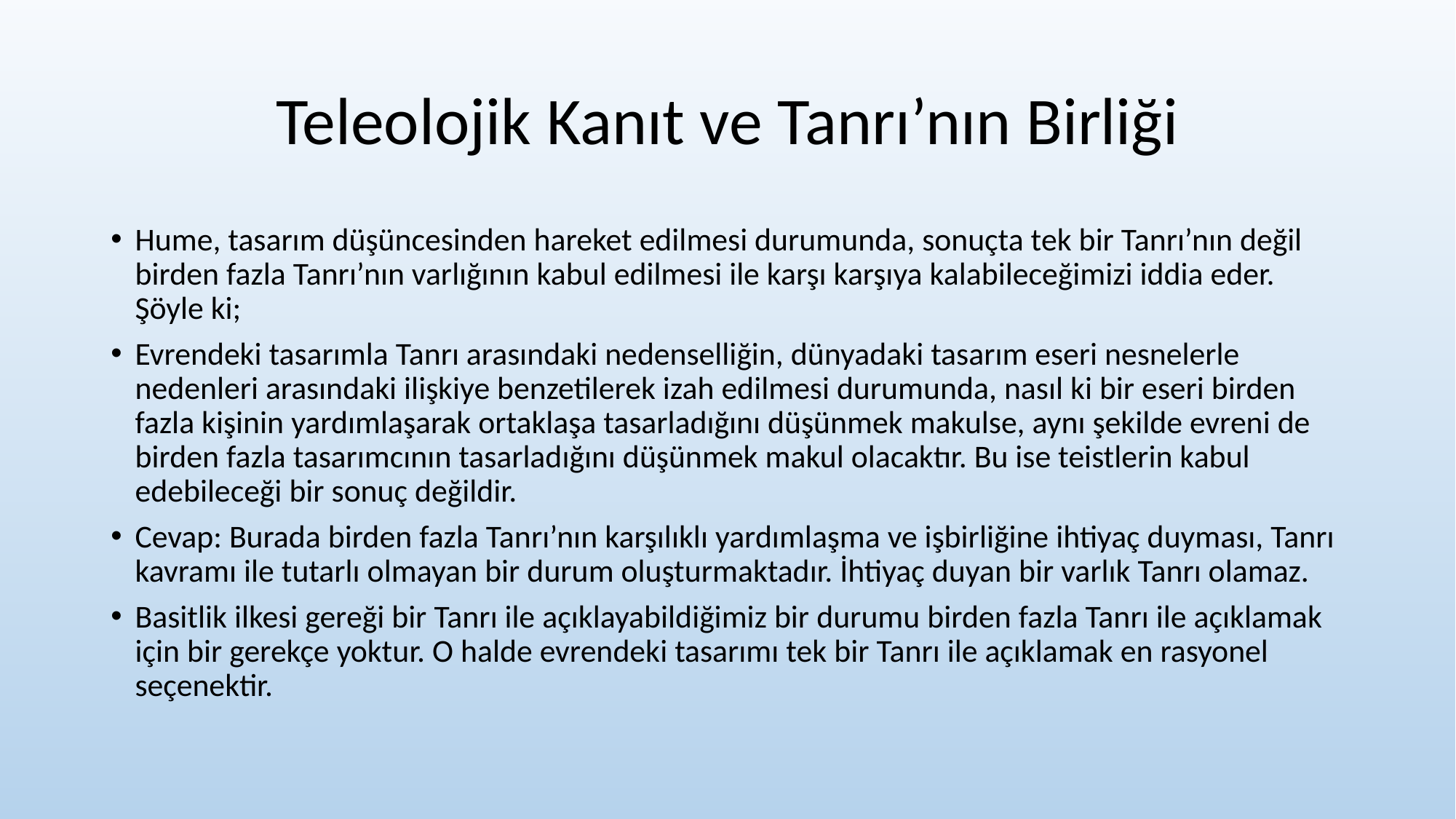

# Teleolojik Kanıt ve Tanrı’nın Birliği
Hume, tasarım düşüncesinden hareket edilmesi durumunda, sonuçta tek bir Tanrı’nın değil birden fazla Tanrı’nın varlığının kabul edilmesi ile karşı karşıya kalabileceğimizi iddia eder. Şöyle ki;
Evrendeki tasarımla Tanrı arasındaki nedenselliğin, dünyadaki tasarım eseri nesnelerle nedenleri arasındaki ilişkiye benzetilerek izah edilmesi durumunda, nasıl ki bir eseri birden fazla kişinin yardımlaşarak ortaklaşa tasarladığını düşünmek makulse, aynı şekilde evreni de birden fazla tasarımcının tasarladığını düşünmek makul olacaktır. Bu ise teistlerin kabul edebileceği bir sonuç değildir.
Cevap: Burada birden fazla Tanrı’nın karşılıklı yardımlaşma ve işbirliğine ihtiyaç duyması, Tanrı kavramı ile tutarlı olmayan bir durum oluşturmaktadır. İhtiyaç duyan bir varlık Tanrı olamaz.
Basitlik ilkesi gereği bir Tanrı ile açıklayabildiğimiz bir durumu birden fazla Tanrı ile açıklamak için bir gerekçe yoktur. O halde evrendeki tasarımı tek bir Tanrı ile açıklamak en rasyonel seçenektir.